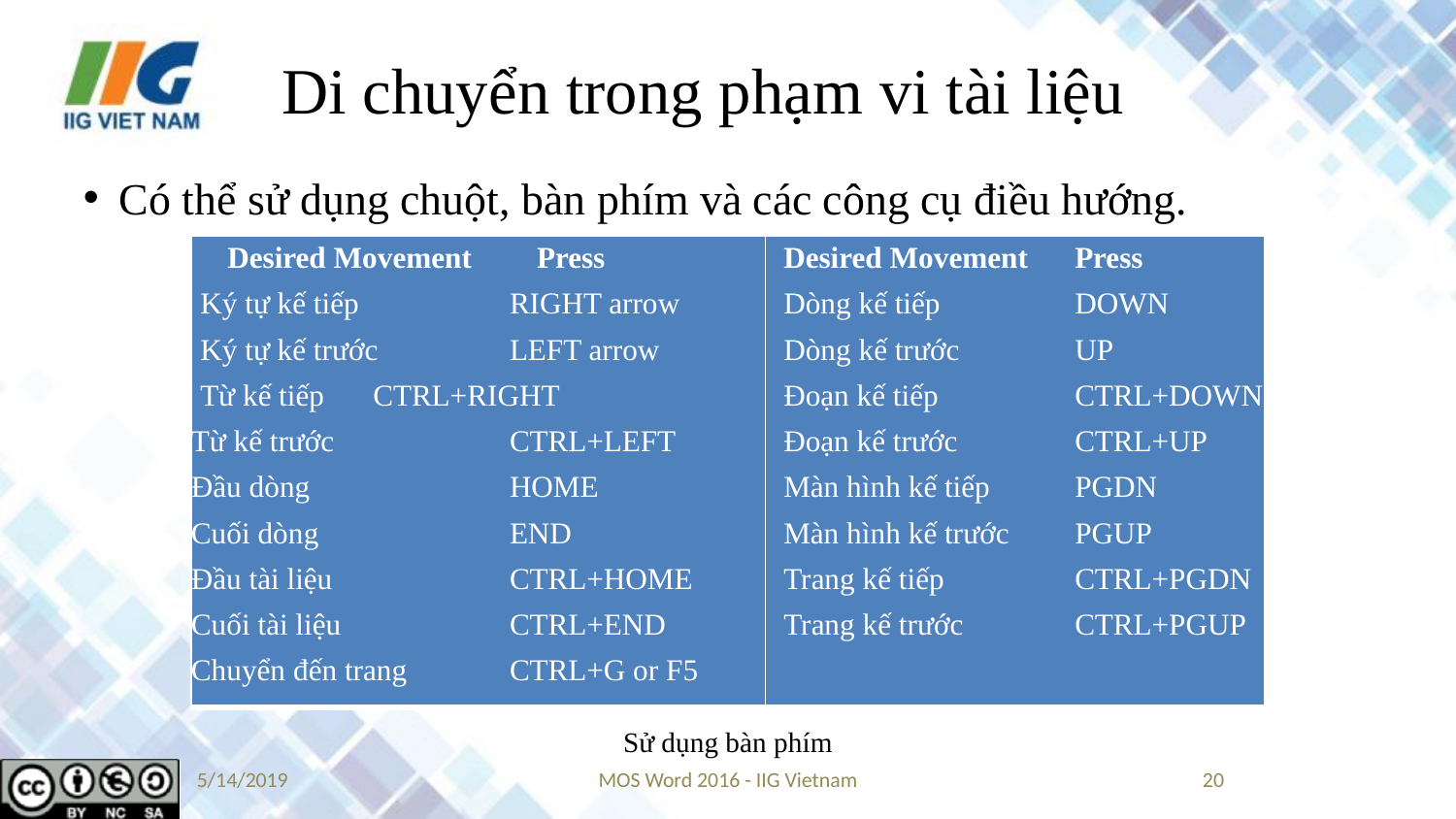

# Di chuyển trong phạm vi tài liệu
Có thể sử dụng chuột, bàn phím và các công cụ điều hướng.
| Desired Movement Press Ký tự kế tiếp RIGHT arrow Ký tự kế trước LEFT arrow Từ kế tiếp CTRL+RIGHT Từ kế trước CTRL+LEFT Đầu dòng HOME Cuối dòng END Đầu tài liệu CTRL+HOME Cuối tài liệu CTRL+END Chuyển đến trang CTRL+G or F5 | Desired Movement Press Dòng kế tiếp DOWN Dòng kế trước UP Đoạn kế tiếp CTRL+DOWN Đoạn kế trước CTRL+UP Màn hình kế tiếp PGDN Màn hình kế trước PGUP Trang kế tiếp CTRL+PGDN Trang kế trước CTRL+PGUP |
| --- | --- |
Sử dụng bàn phím
5/14/2019
MOS Word 2016 - IIG Vietnam
20